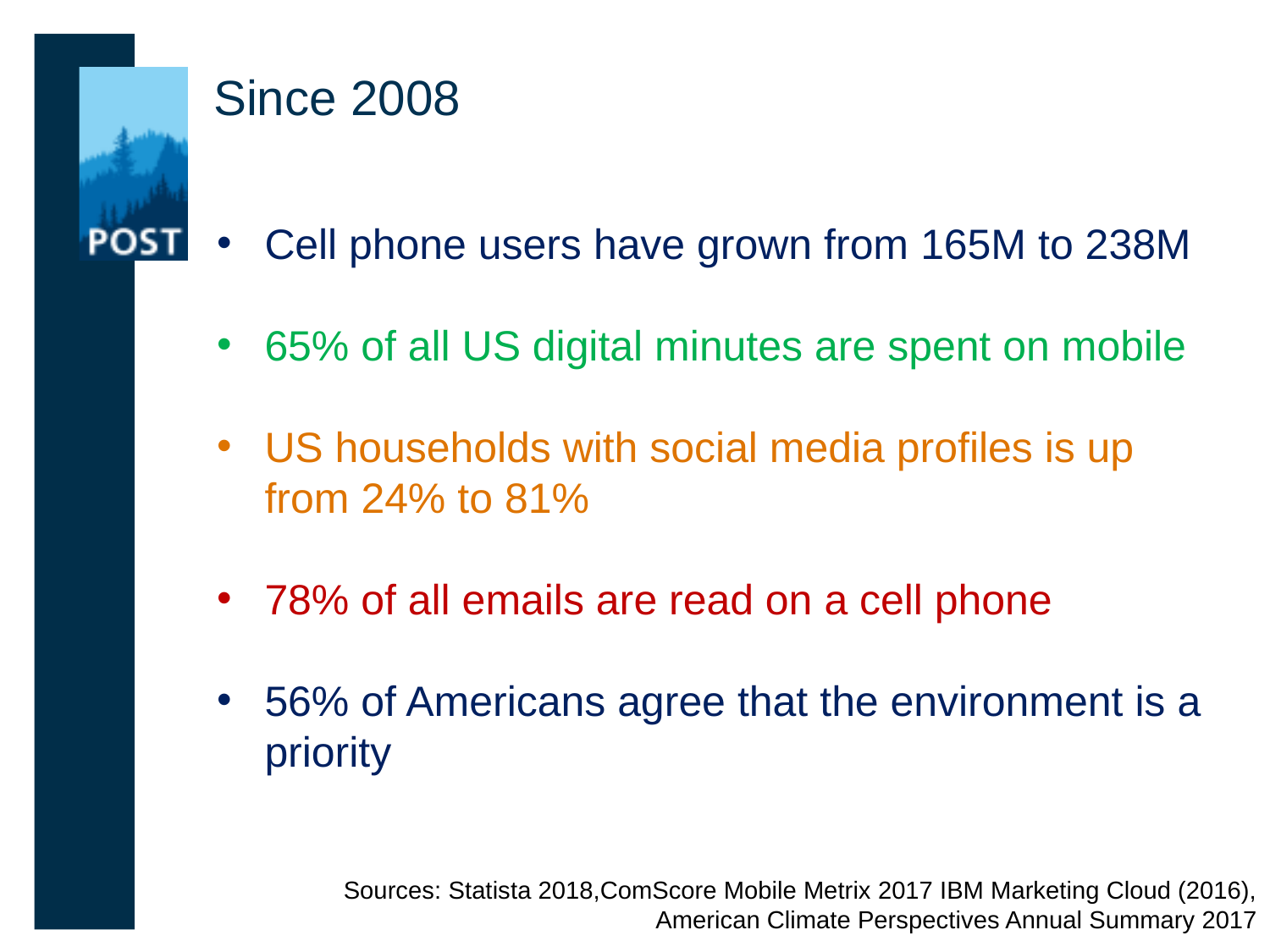

Since 2008
Cell phone users have grown from 165M to 238M
65% of all US digital minutes are spent on mobile
US households with social media profiles is up from 24% to 81%
78% of all emails are read on a cell phone

56% of Americans agree that the environment is a priority

Sources: Statista 2018,ComScore Mobile Metrix 2017 IBM Marketing Cloud (2016), American Climate Perspectives Annual Summary 2017